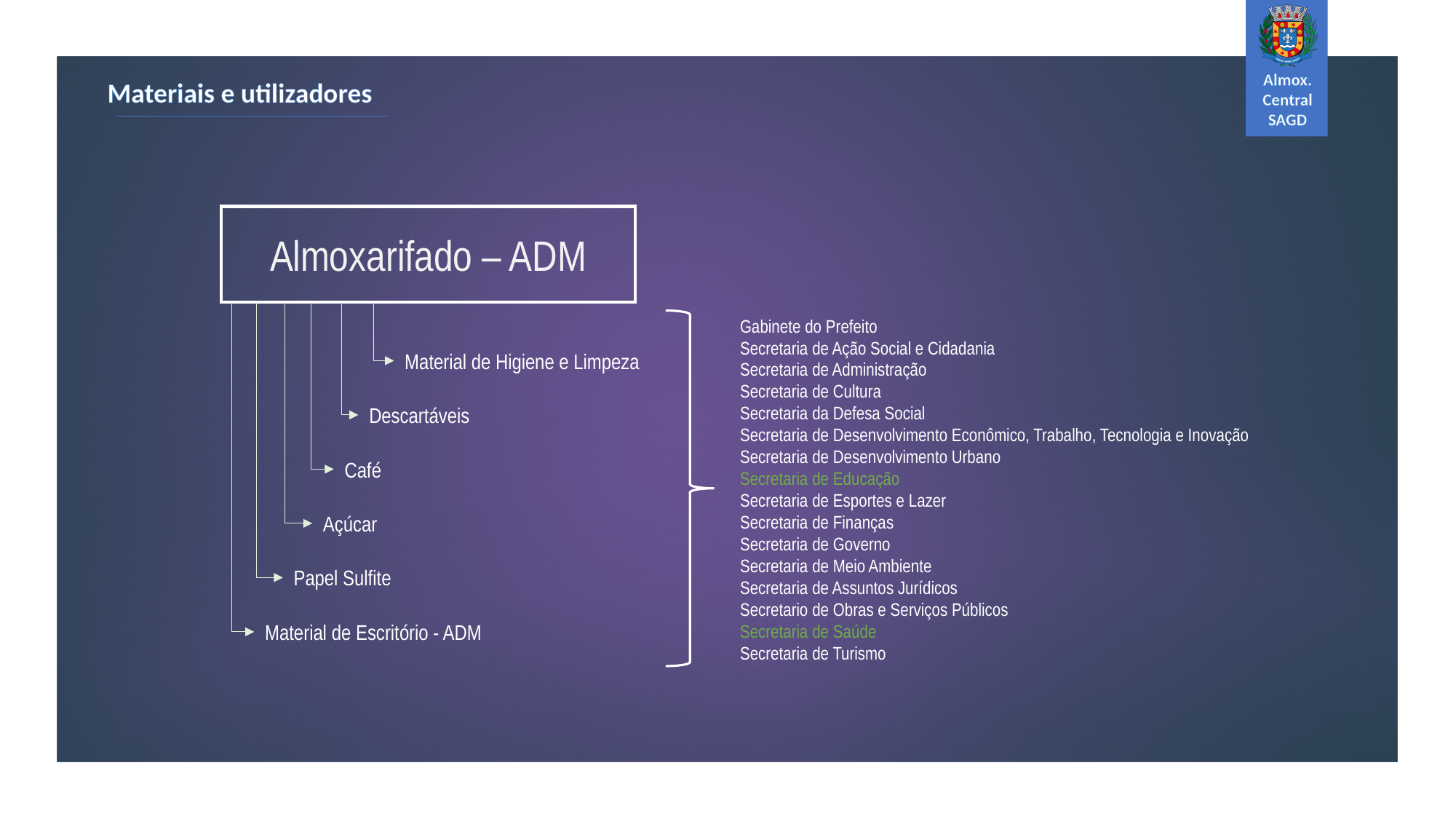

Materiais e utilizadores

Almoxarifado – ADM
Gabinete do Prefeito
Secretaria de Ação Social e Cidadania
Secretaria de Administração
Secretaria de Cultura
Secretaria da Defesa Social
Secretaria de Desenvolvimento Econômico, Trabalho, Tecnologia e Inovação
Secretaria de Desenvolvimento Urbano
Secretaria de Educação
Secretaria de Esportes e Lazer
Secretaria de Finanças
Secretaria de Governo
Secretaria de Meio Ambiente
Secretaria de Assuntos Jurídicos
Secretario de Obras e Serviços Públicos
Secretaria de Saúde
Secretaria de Turismo

Material de Higiene e Limpeza
Descartáveis
Café
Açúcar
Papel Sulfite
Material de Escritório - ADM